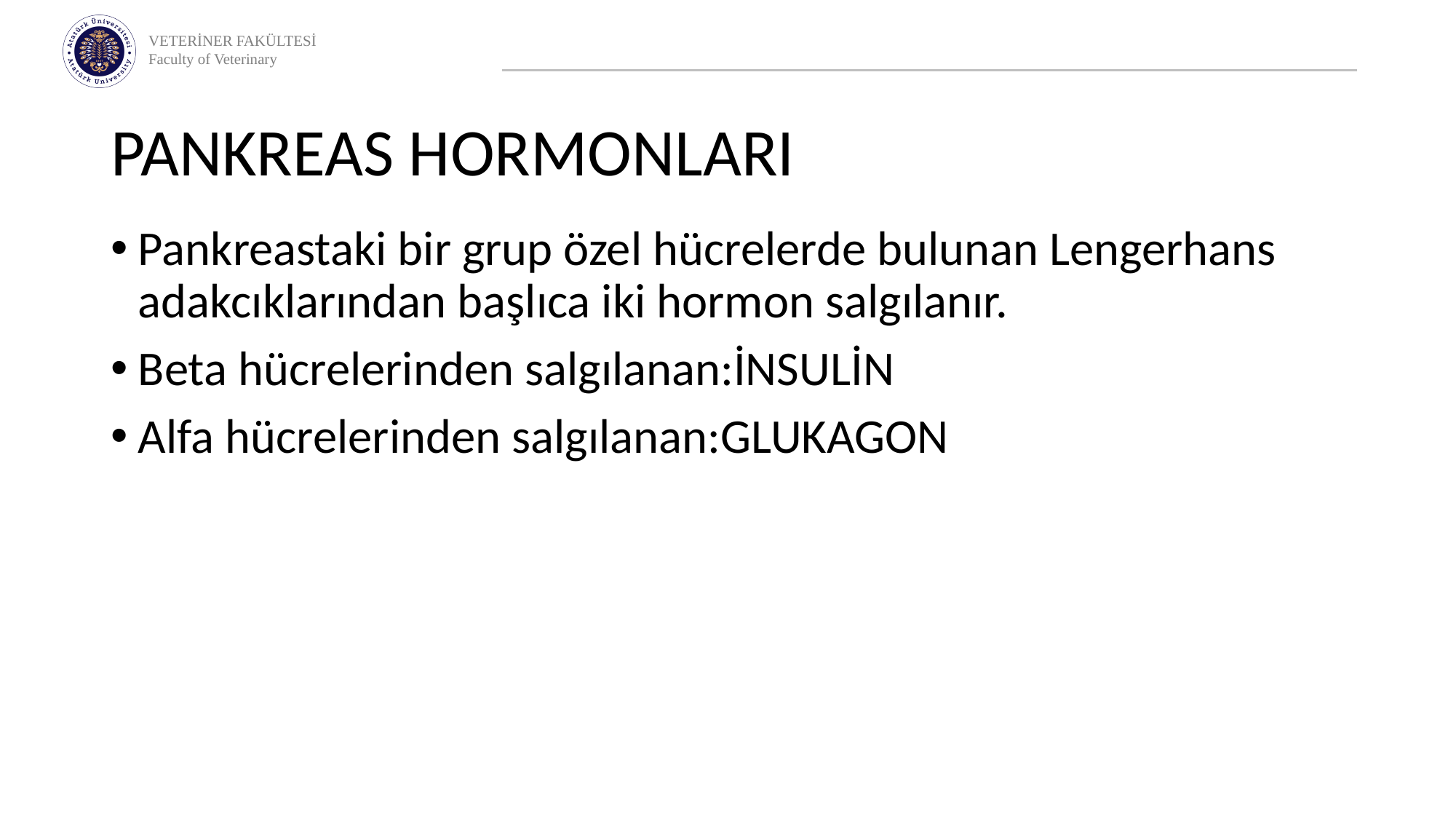

# PANKREAS HORMONLARI
Pankreastaki bir grup özel hücrelerde bulunan Lengerhans adakcıklarından başlıca iki hormon salgılanır.
Beta hücrelerinden salgılanan:İNSULİN
Alfa hücrelerinden salgılanan:GLUKAGON